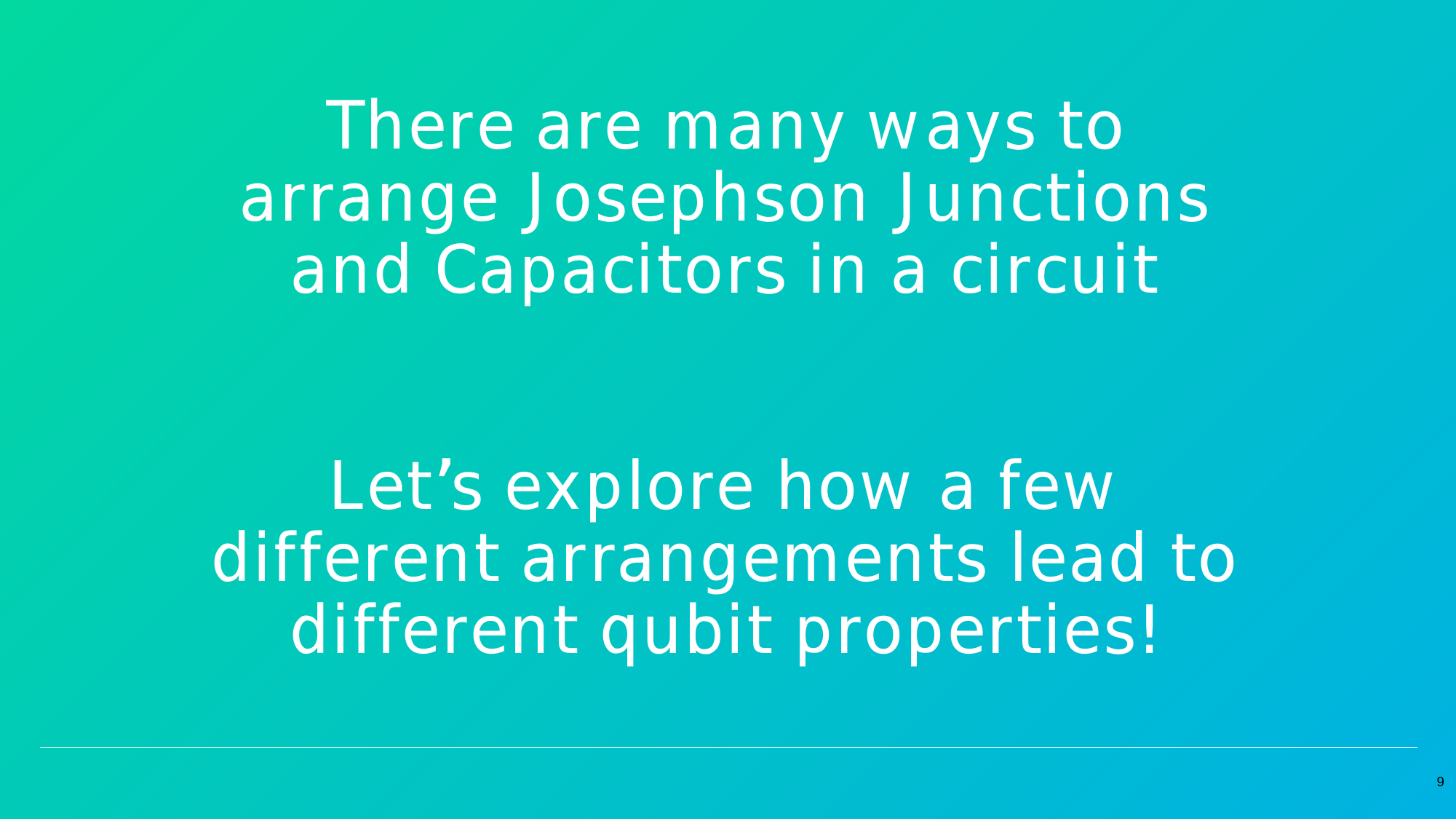

# There are many ways to arrange Josephson Junctions and Capacitors in a circuit Let’s explore how a few different arrangements lead to different qubit properties!

9